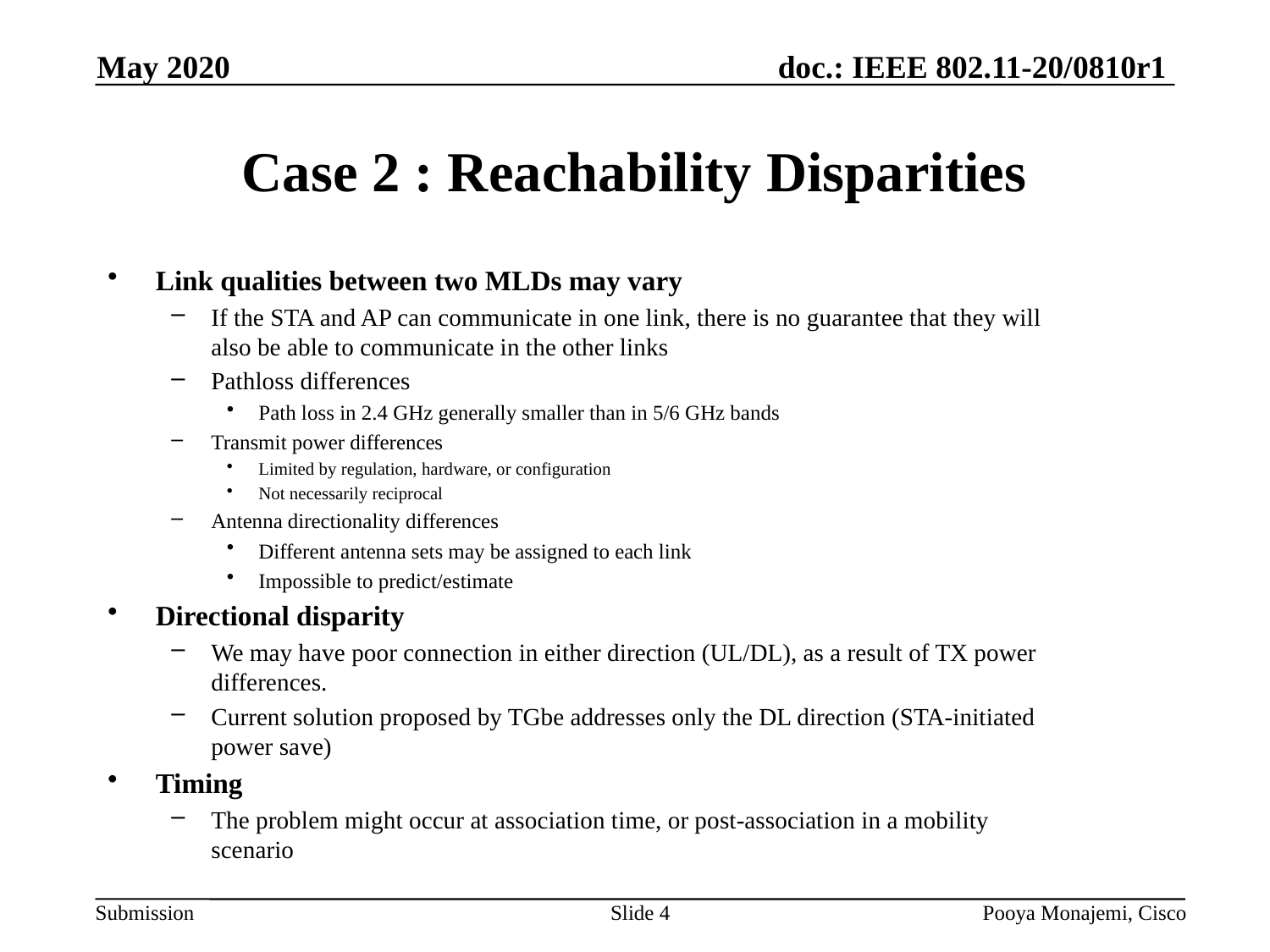

May 2020
# Case 2 : Reachability Disparities
Link qualities between two MLDs may vary
If the STA and AP can communicate in one link, there is no guarantee that they will also be able to communicate in the other links
Pathloss differences
Path loss in 2.4 GHz generally smaller than in 5/6 GHz bands
Transmit power differences
Limited by regulation, hardware, or configuration
Not necessarily reciprocal
Antenna directionality differences
Different antenna sets may be assigned to each link
Impossible to predict/estimate
Directional disparity
We may have poor connection in either direction (UL/DL), as a result of TX power differences.
Current solution proposed by TGbe addresses only the DL direction (STA-initiated power save)
Timing
The problem might occur at association time, or post-association in a mobility scenario
Slide 4
Pooya Monajemi, Cisco